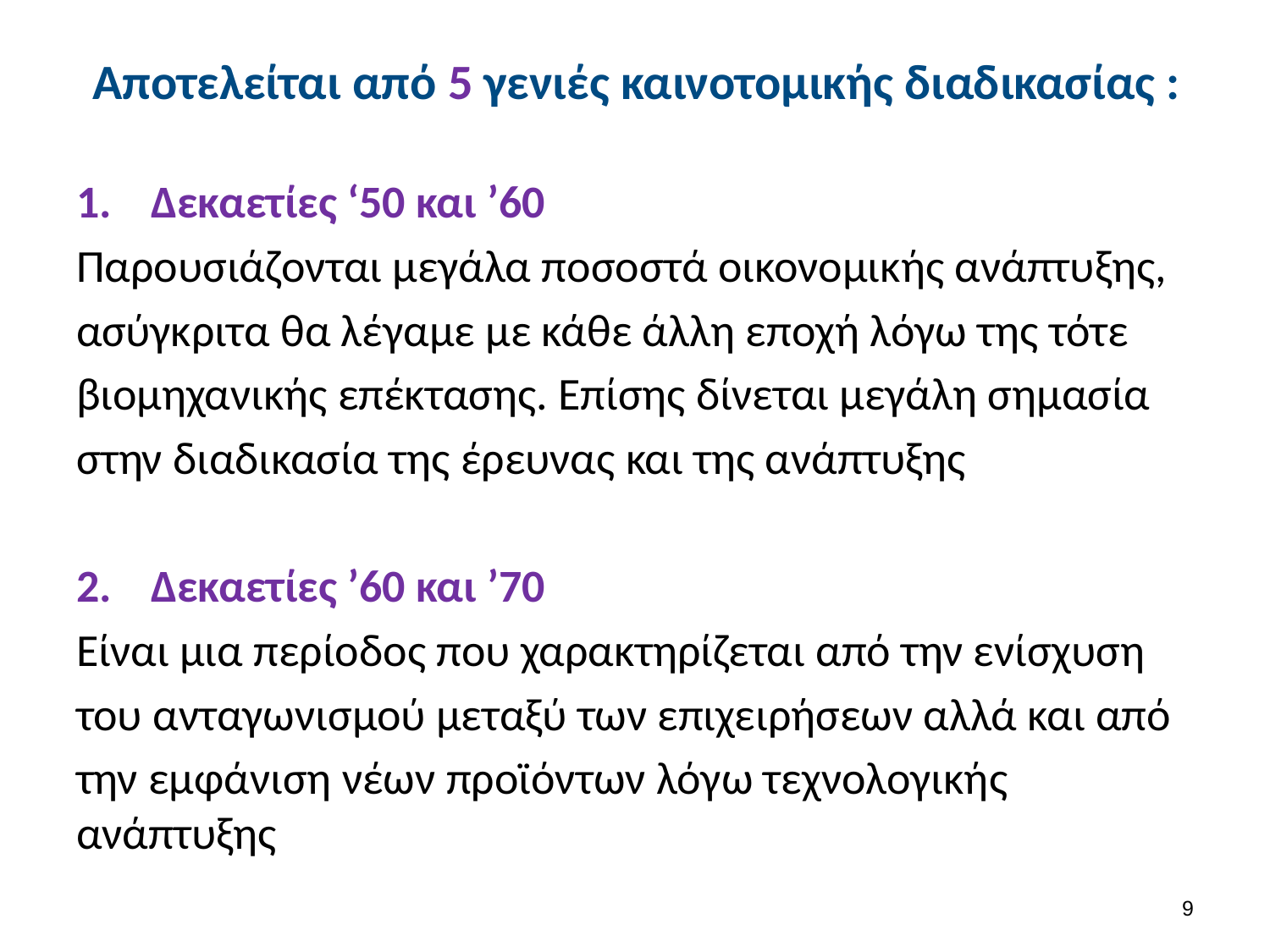

# Αποτελείται από 5 γενιές καινοτομικής διαδικασίας :
Δεκαετίες ‘50 και ’60
Παρουσιάζονται μεγάλα ποσοστά οικονομικής ανάπτυξης,
ασύγκριτα θα λέγαμε με κάθε άλλη εποχή λόγω της τότε
βιομηχανικής επέκτασης. Επίσης δίνεται μεγάλη σημασία
στην διαδικασία της έρευνας και της ανάπτυξης

Δεκαετίες ’60 και ’70
Είναι μια περίοδος που χαρακτηρίζεται από την ενίσχυση
του ανταγωνισμού μεταξύ των επιχειρήσεων αλλά και από
την εμφάνιση νέων προϊόντων λόγω τεχνολογικής ανάπτυξης

9